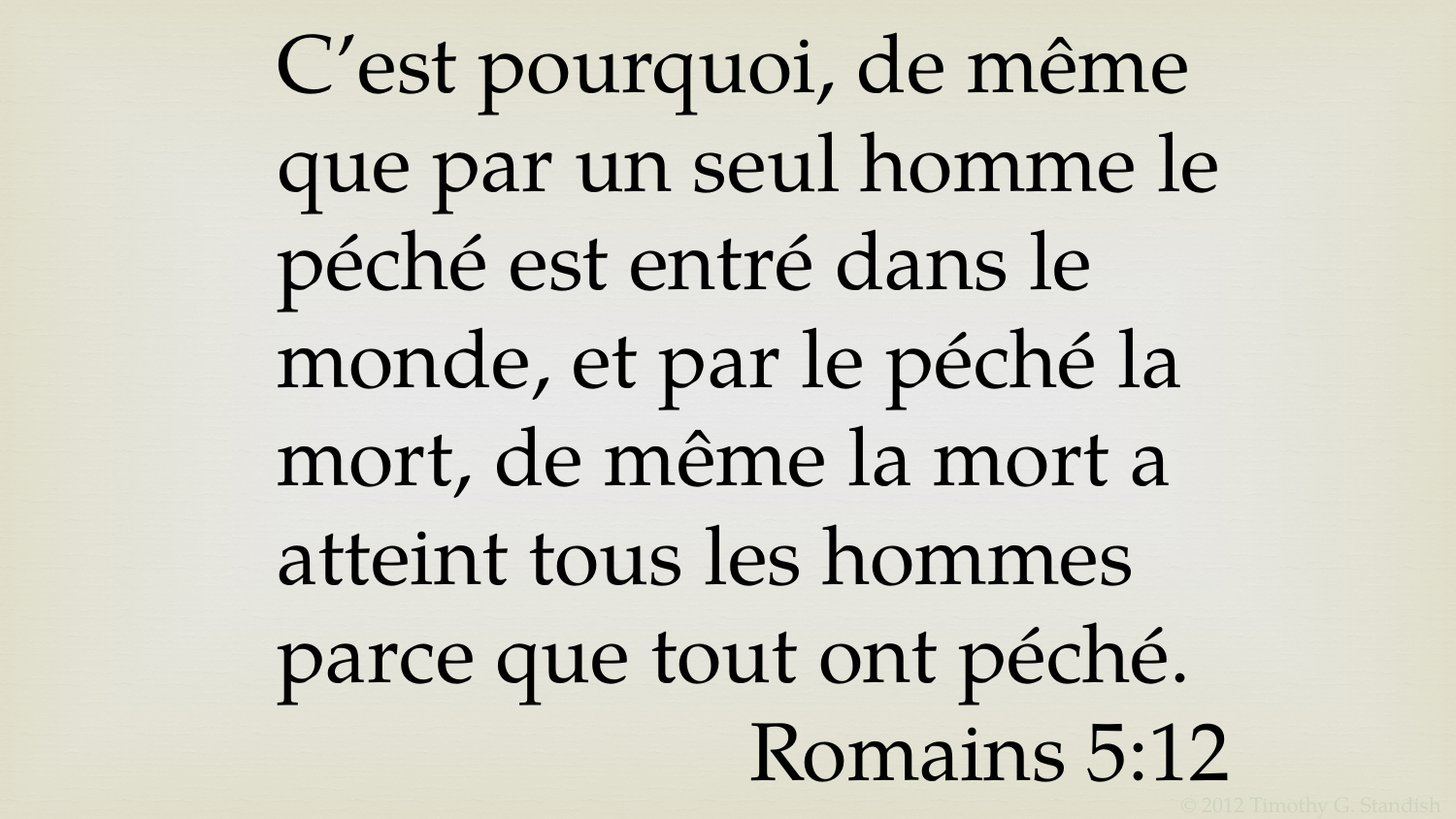

C’est pourquoi, de même que par un seul homme le péché est entré dans le monde, et par le péché la mort, de même la mort a atteint tous les hommes parce que tout ont péché.
Romains 5:12